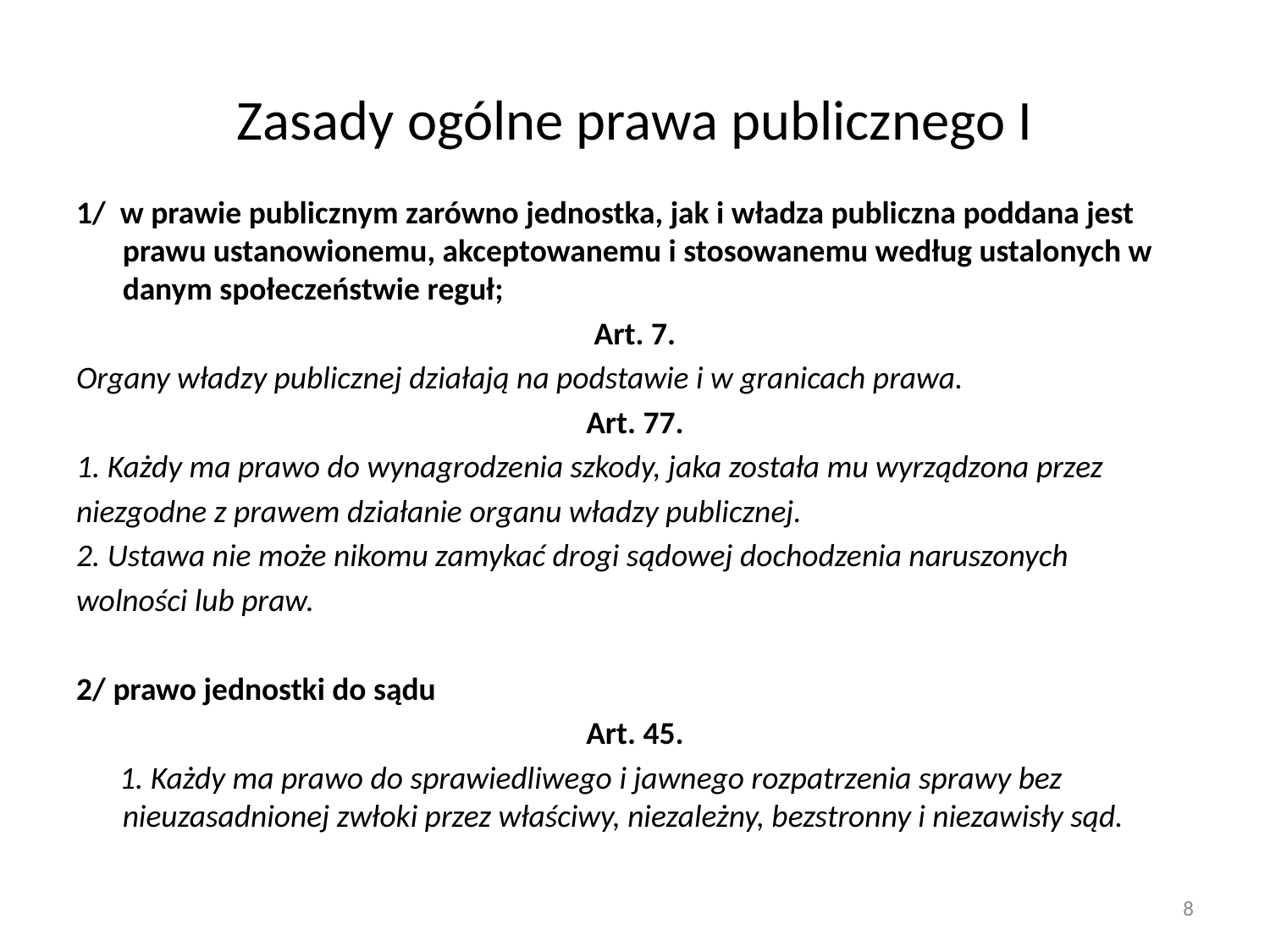

# Zasady ogólne prawa publicznego I
1/  w prawie publicznym zarówno jednostka, jak i władza publiczna poddana jest prawu ustanowionemu, akceptowanemu i stosowanemu według ustalonych w danym społeczeństwie reguł;
Art. 7.
Organy władzy publicznej działają na podstawie i w granicach prawa.
Art. 77.
1. Każdy ma prawo do wynagrodzenia szkody, jaka została mu wyrządzona przez
niezgodne z prawem działanie organu władzy publicznej.
2. Ustawa nie może nikomu zamykać drogi sądowej dochodzenia naruszonych
wolności lub praw.

2/ prawo jednostki do sądu
Art. 45.
      1. Każdy ma prawo do sprawiedliwego i jawnego rozpatrzenia sprawy bez nieuzasadnionej zwłoki przez właściwy, niezależny, bezstronny i niezawisły sąd.

8